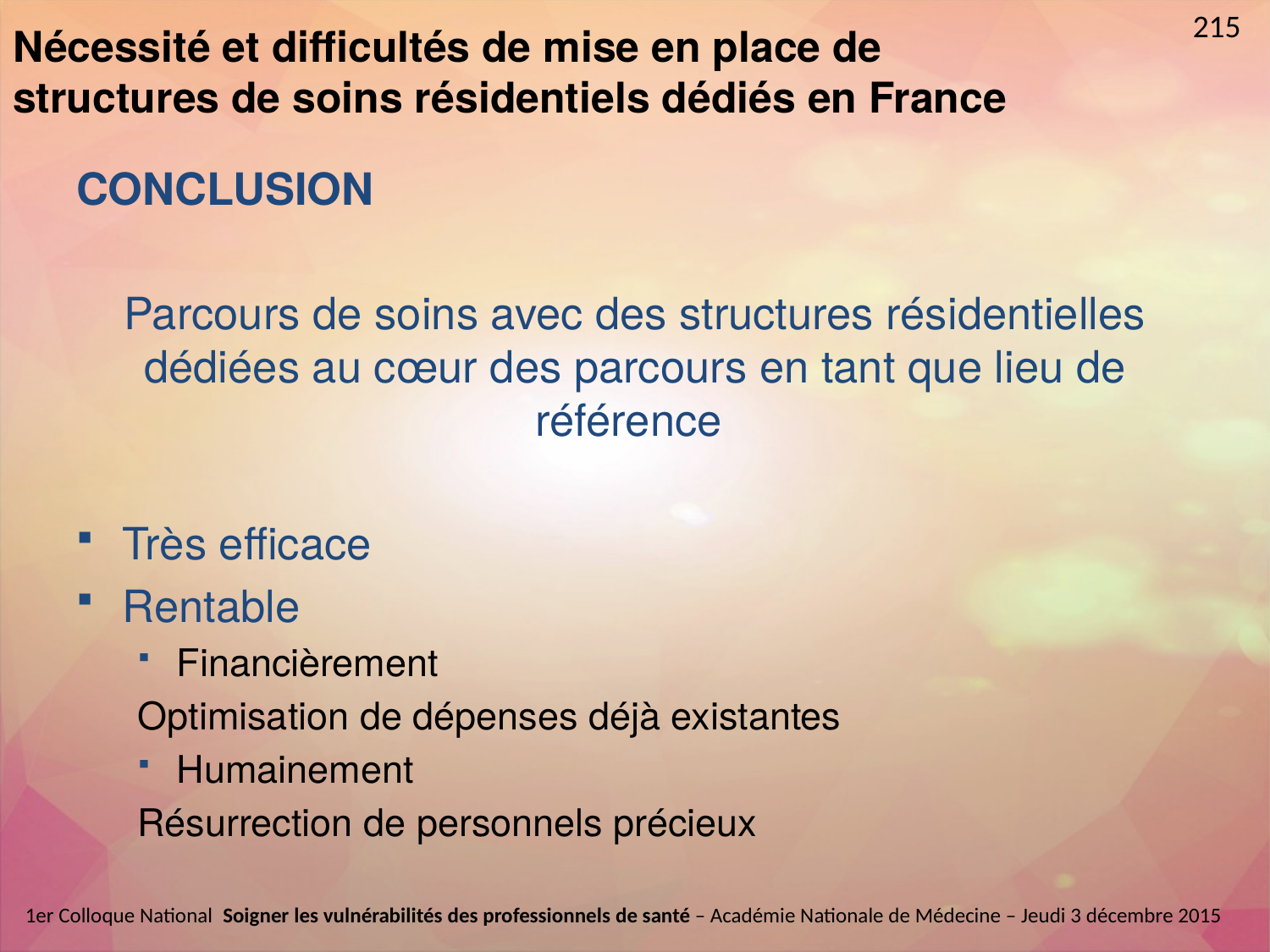

215
Nécessité et difficultés de mise en place de structures de soins résidentiels dédiés en France
CONCLUSION

Parcours de soins avec des structures résidentielles dédiées au cœur des parcours en tant que lieu de référence

Très efficace
Rentable
Financièrement
Optimisation de dépenses déjà existantes
Humainement
Résurrection de personnels précieux

1er Colloque National  Soigner les vulnérabilités des professionnels de santé – Académie Nationale de Médecine – Jeudi 3 décembre 2015